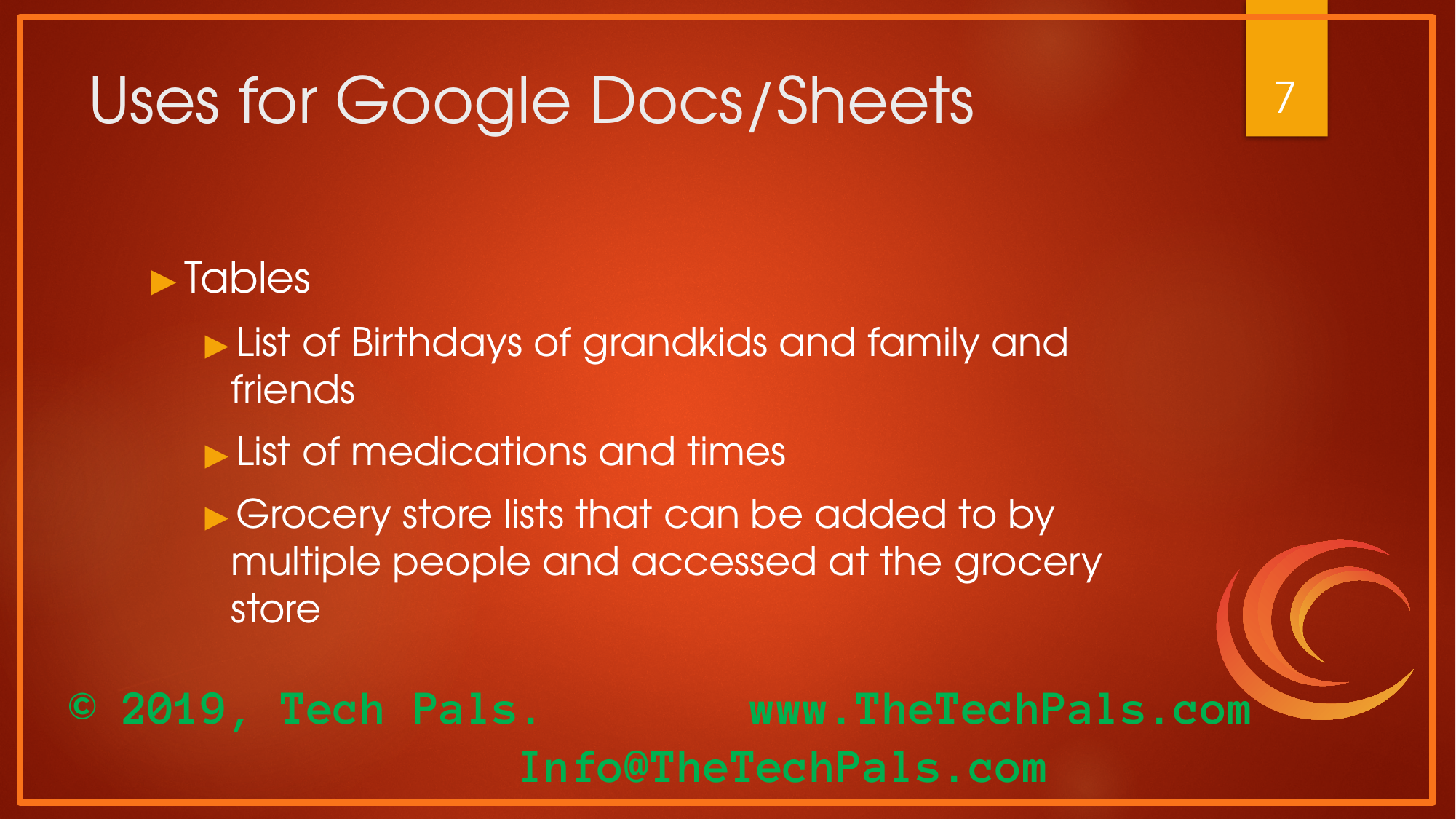

7
# Uses for Google Docs/Sheets
Tables
List of Birthdays of grandkids and family and friends
List of medications and times
Grocery store lists that can be added to by multiple people and accessed at the grocery store

© 2019, Tech Pals. 		 www.TheTechPals.com 		Info@TheTechPals.com